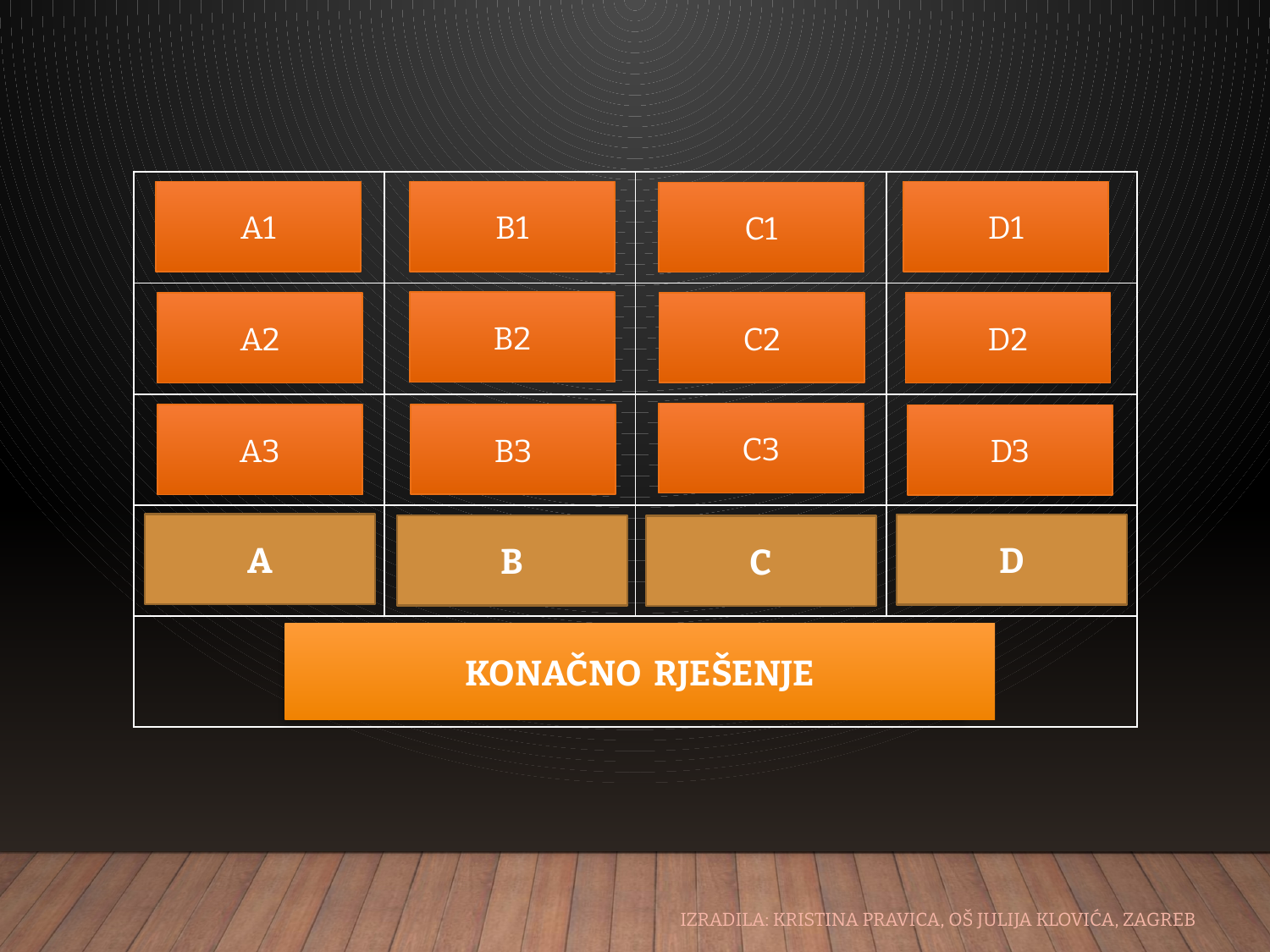

| BOJE | GRAD | SITNA | ZAGREB |
| --- | --- | --- | --- |
| KIST | CRKVA | SLIČICA | UMJETNIČKA DJELA |
| UMJETNIK | ITALIJA | SVECI | IZLOŽBE |
| SLIKAR | RIM | MINIJATURA | GALERIJA |
| JULIJE KLOVIĆ |  |  |  |
A1
B1
D1
C1
B2
C2
A2
D2
C3
B3
A3
D3
A
D
B
C
KONAČNO  RJEŠENJE

# IZRADILA: KRISTINA PRAVICA, OŠ JULIJA KLOVIĆA, ZAGREB